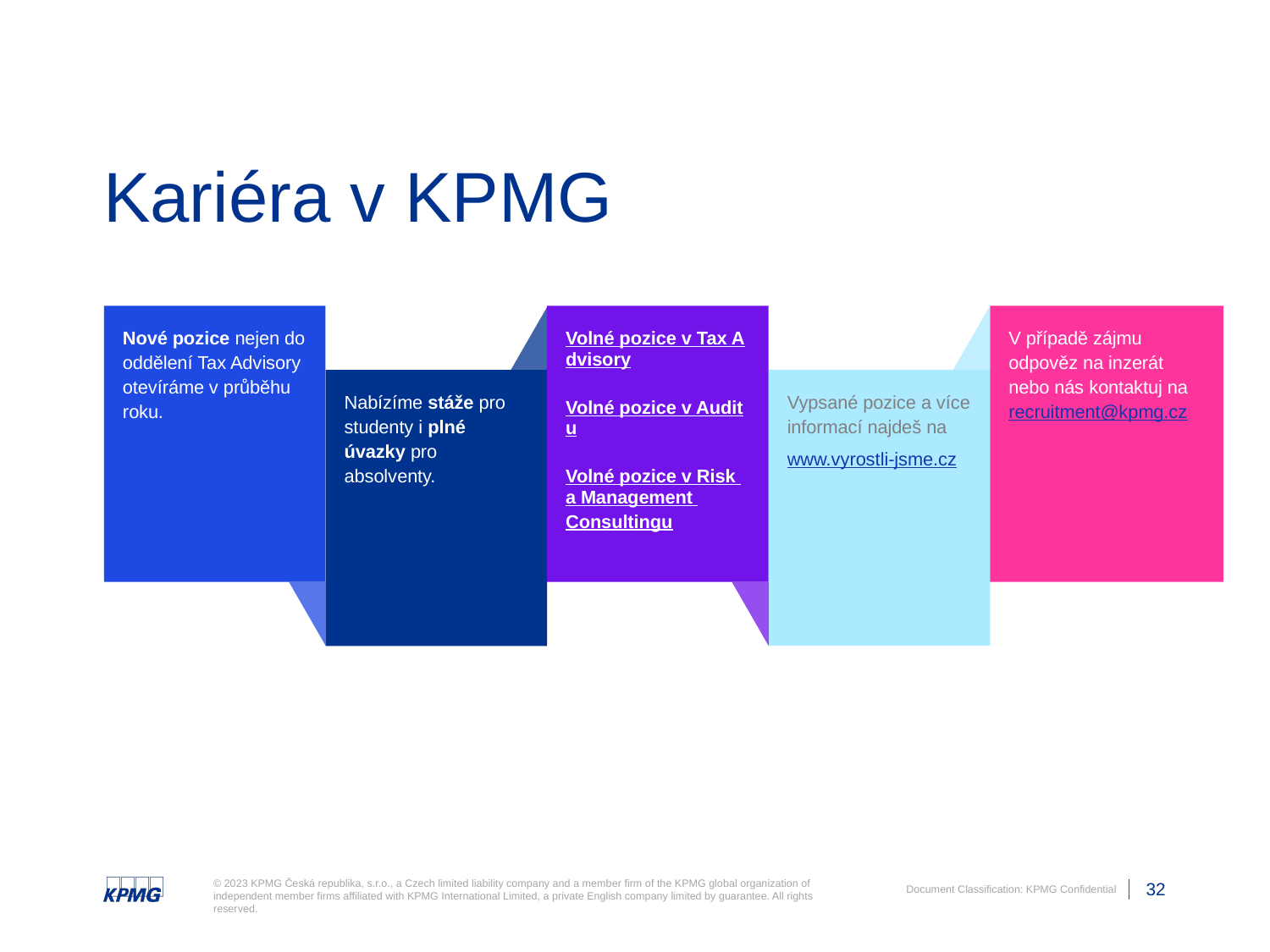

# Kariéra v KPMG

V případě zájmu odpověz na inzerát nebo nás kontaktuj na recruitment@kpmg.cz

Volné pozice v Tax Advisory
Volné pozice v Auditu
Volné pozice v Risk a Management Consultingu

Nabízíme stáže pro studenty i plné úvazky pro absolventy.
Vypsané pozice a více informací najdeš na
www.vyrostli-jsme.cz
Nové pozice nejen do oddělení Tax Advisory otevíráme v průběhu roku.